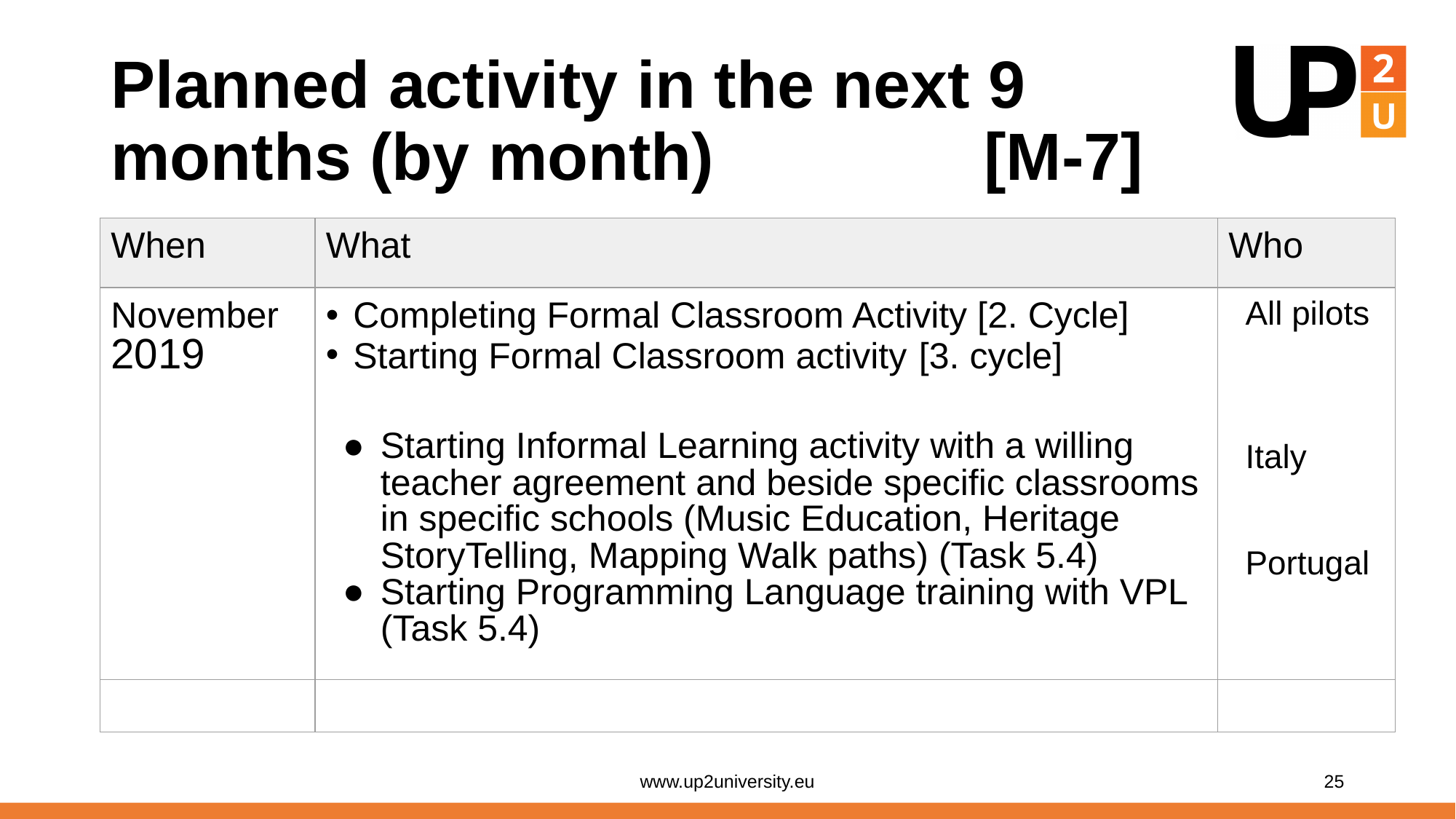

# Planned activity in the next 9 months (by month) 			[M-7]

| When | What | Who |
| --- | --- | --- |
| November 2019 | Completing Formal Classroom Activity [2. Cycle] Starting Formal Classroom activity [3. cycle] Starting Informal Learning activity with a willing teacher agreement and beside specific classrooms in specific schools (Music Education, Heritage StoryTelling, Mapping Walk paths) (Task 5.4) Starting Programming Language training with VPL (Task 5.4) | All pilots Italy Portugal |
|  |  |  |
www.up2university.eu
25